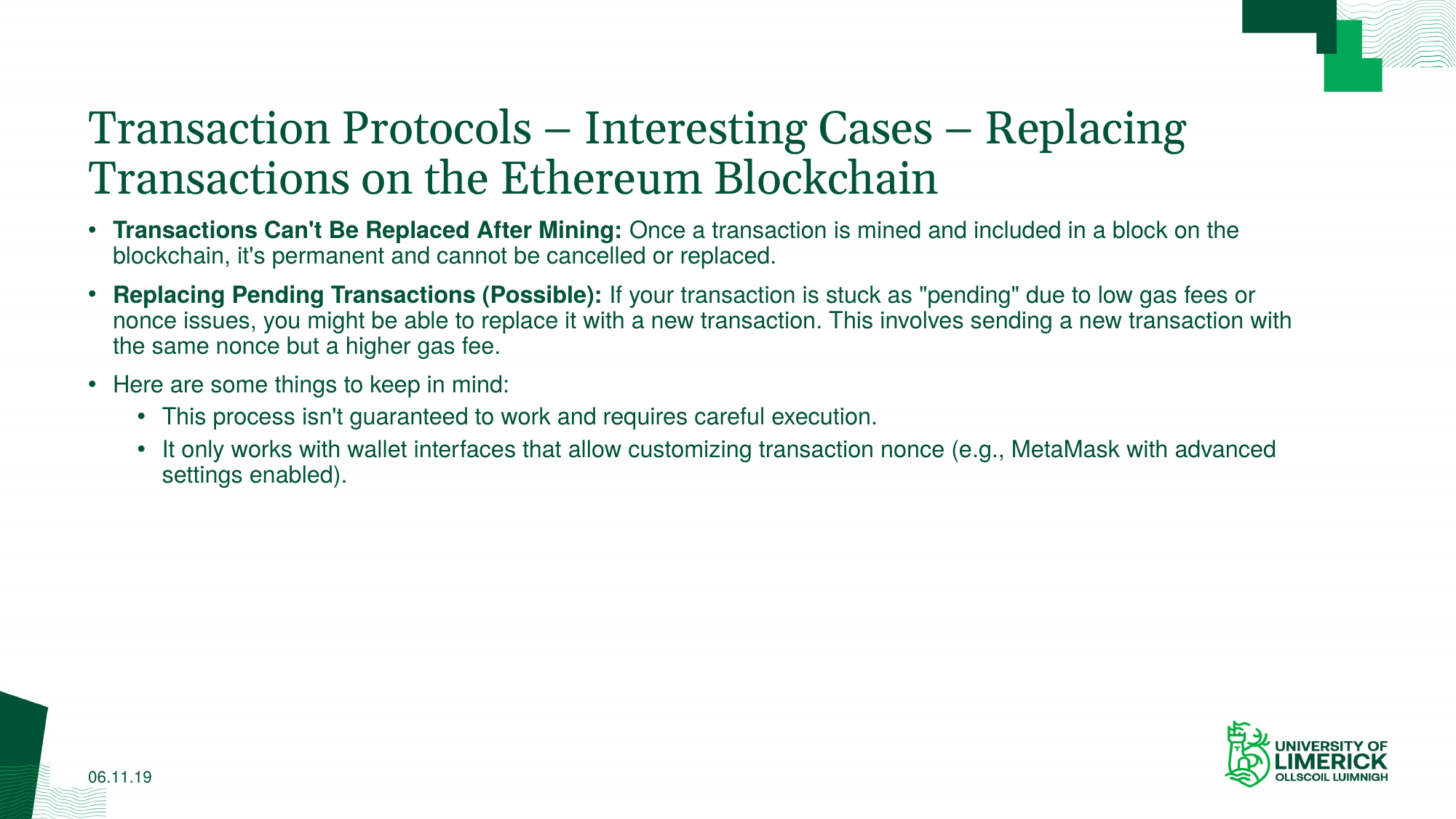

# Transaction Protocols – Interesting Cases – Replacing Transactions on the Ethereum Blockchain
Transactions Can't Be Replaced After Mining: Once a transaction is mined and included in a block on the blockchain, it's permanent and cannot be cancelled or replaced.
Replacing Pending Transactions (Possible): If your transaction is stuck as "pending" due to low gas fees or nonce issues, you might be able to replace it with a new transaction. This involves sending a new transaction with the same nonce but a higher gas fee.
Here are some things to keep in mind:
This process isn't guaranteed to work and requires careful execution.
It only works with wallet interfaces that allow customizing transaction nonce (e.g., MetaMask with advanced settings enabled).

06.11.19